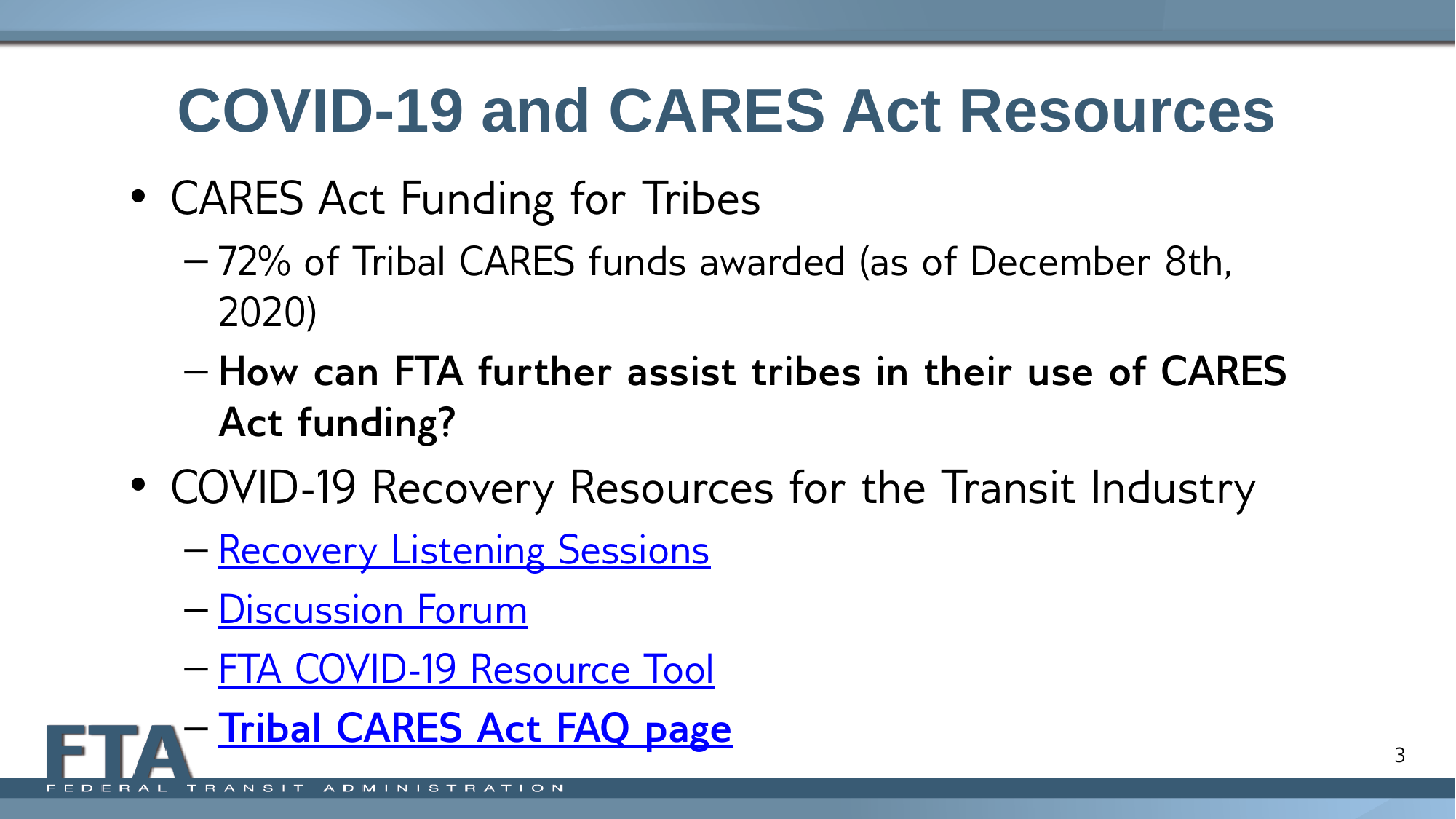

# COVID-19 and CARES Act Resources
CARES Act Funding for Tribes
72% of Tribal CARES funds awarded (as of December 8th, 2020)
How can FTA further assist tribes in their use of CARES Act funding?
COVID-19 Recovery Resources for the Transit Industry
Recovery Listening Sessions
Discussion Forum
FTA COVID-19 Resource Tool
Tribal CARES Act FAQ page